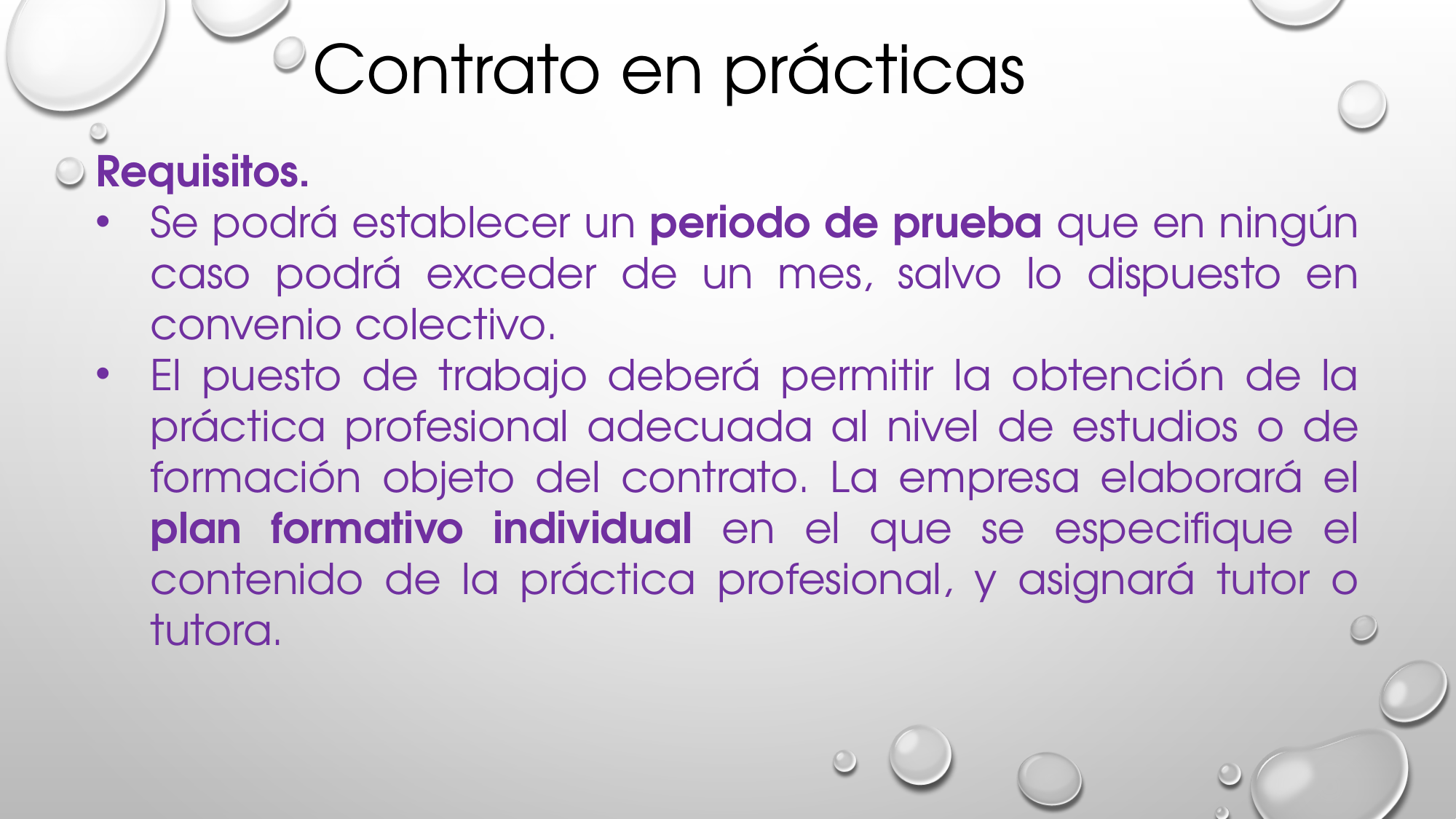

Contrato en prácticas
Requisitos.
Se podrá establecer un periodo de prueba que en ningún caso podrá exceder de un mes, salvo lo dispuesto en convenio colectivo.
El puesto de trabajo deberá permitir la obtención de la práctica profesional adecuada al nivel de estudios o de formación objeto del contrato. La empresa elaborará el plan formativo individual en el que se especifique el contenido de la práctica profesional, y asignará tutor o tutora.